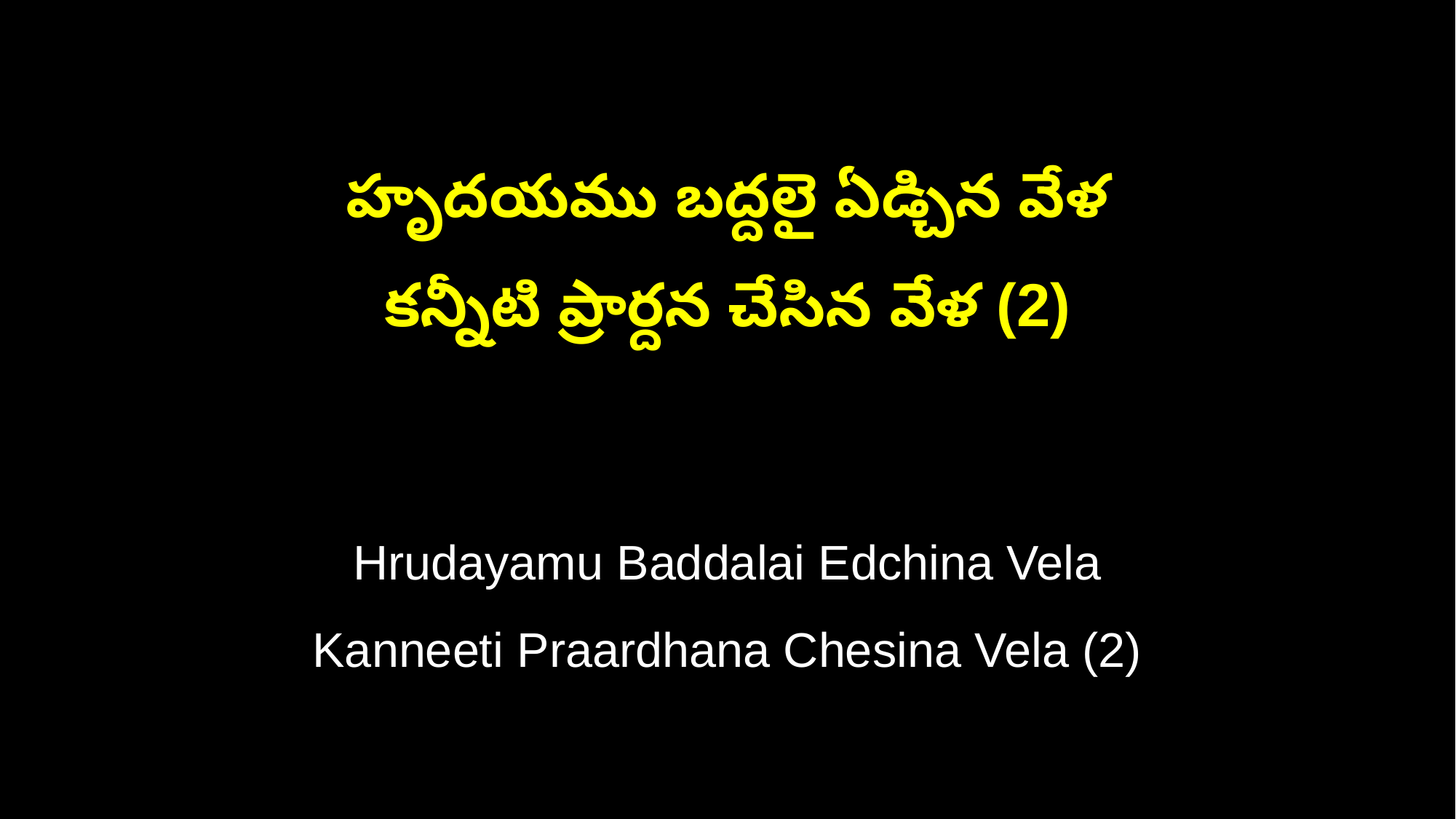

హృదయము బద్దలై ఏడ్చిన వేళ
కన్నీటి ప్రార్దన చేసిన వేళ (2)
Hrudayamu Baddalai Edchina Vela
Kanneeti Praardhana Chesina Vela (2)